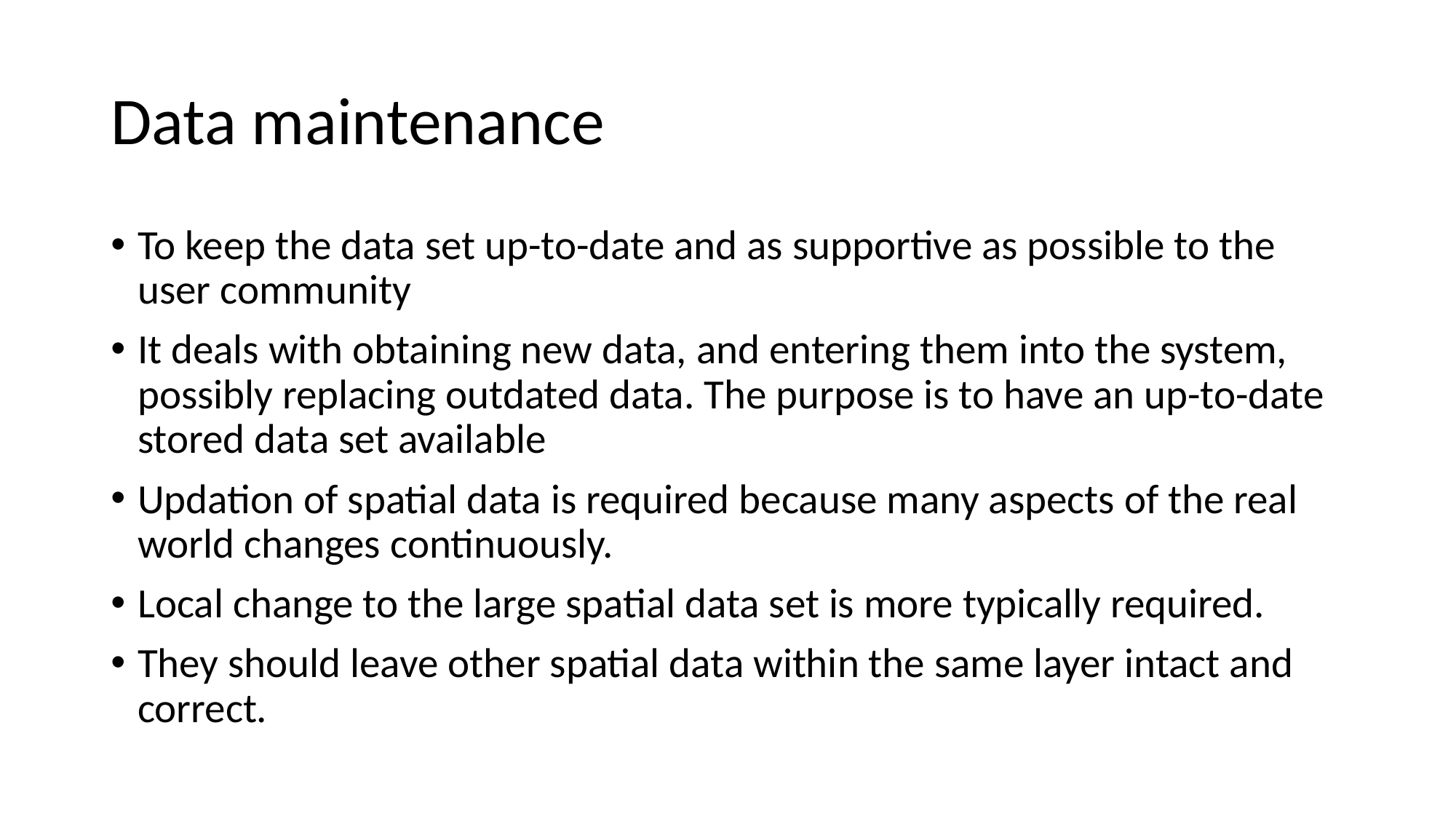

# Data maintenance
To keep the data set up-to-date and as supportive as possible to the user community
It deals with obtaining new data, and entering them into the system, possibly replacing outdated data. The purpose is to have an up-to-date stored data set available
Updation of spatial data is required because many aspects of the real world changes continuously.
Local change to the large spatial data set is more typically required.
They should leave other spatial data within the same layer intact and correct.